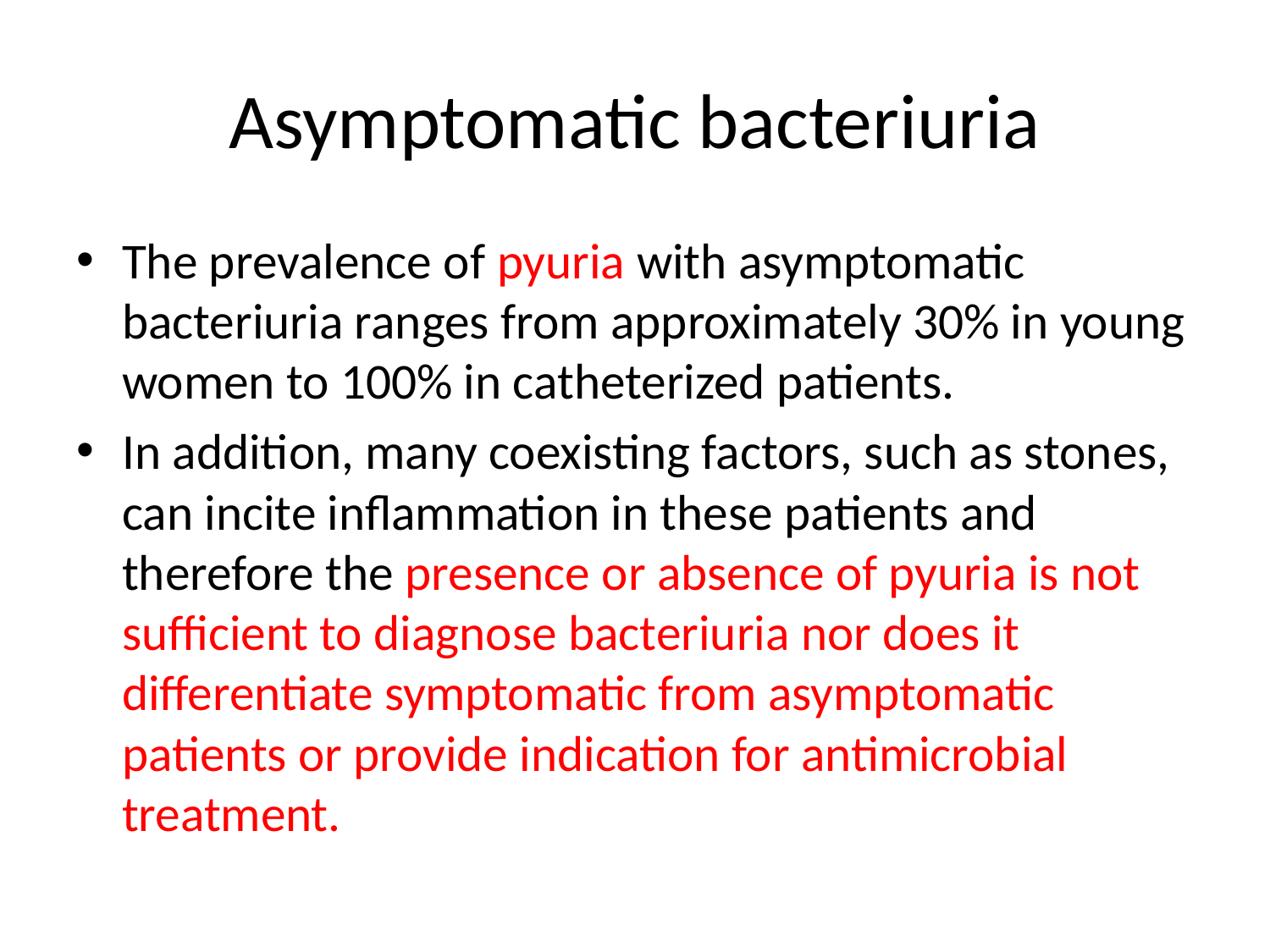

# Asymptomatic bacteriuria
The prevalence of pyuria with asymptomatic bacteriuria ranges from approximately 30% in young women to 100% in catheterized patients.
In addition, many coexisting factors, such as stones, can incite inflammation in these patients and therefore the presence or absence of pyuria is not sufficient to diagnose bacteriuria nor does it differentiate symptomatic from asymptomatic patients or provide indication for antimicrobial treatment.